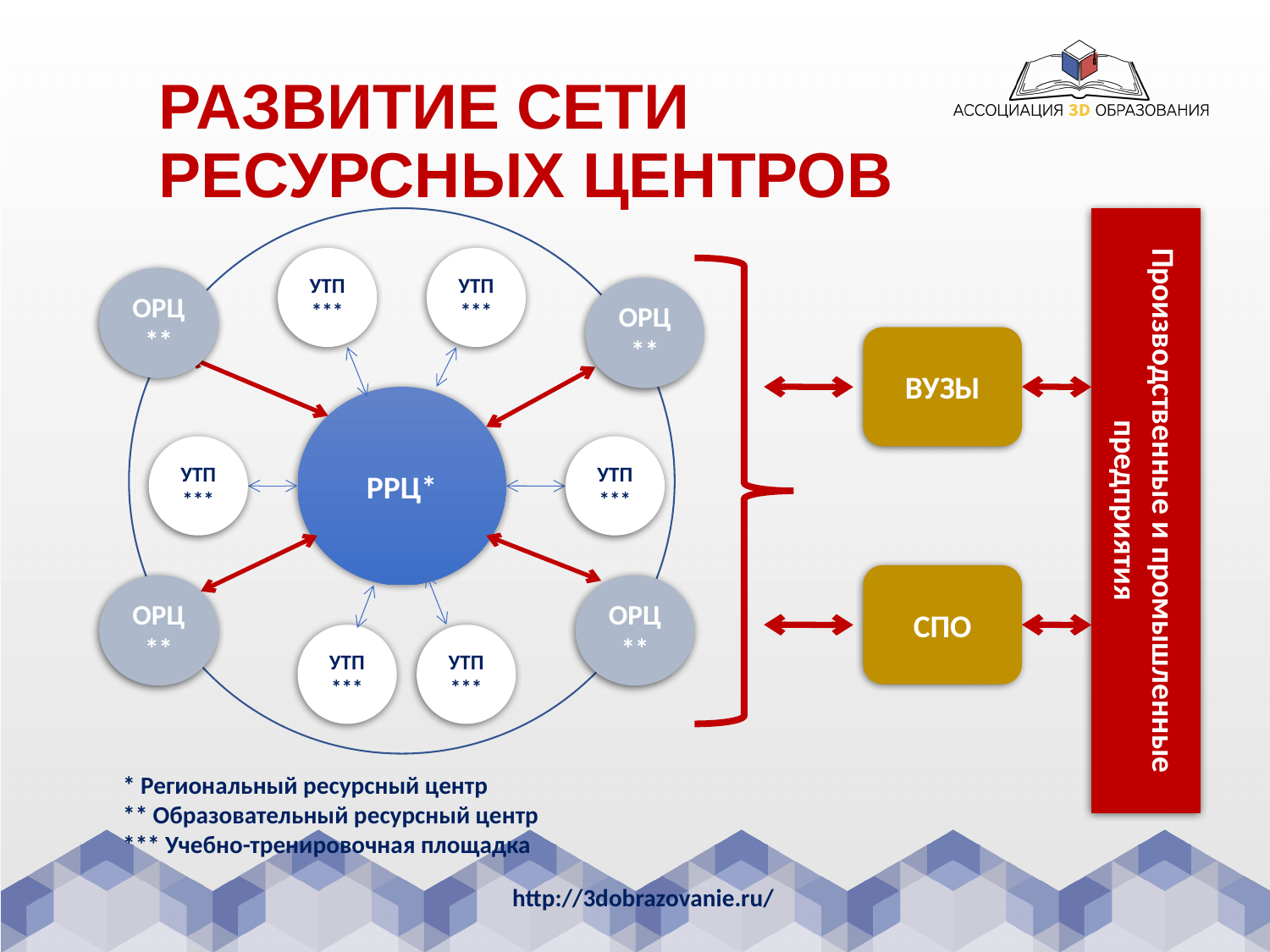

# РАЗВИТИЕ СЕТИ РЕСУРСНЫХ ЦЕНТРОВ

Производственные и промышленные предприятия
УТП***
УТП***

ОРЦ**
ОРЦ**
ВУЗЫ
РРЦ*
УТП***
УТП***
СПО
ОРЦ**
ОРЦ**
УТП***
УТП***
* Региональный ресурсный центр
** Образовательный ресурсный центр
*** Учебно-тренировочная площадка
   http://3dobrazovanie.ru/